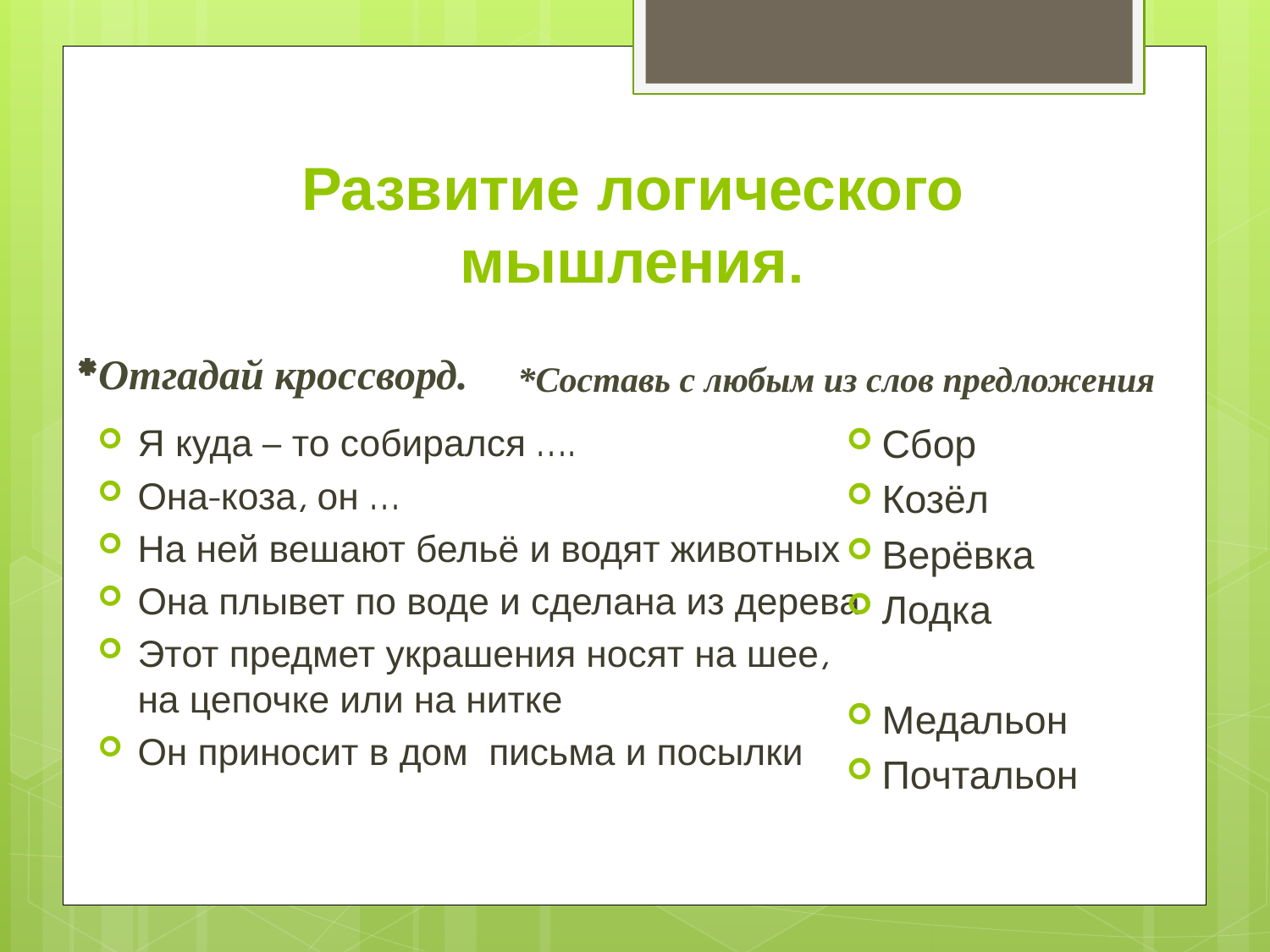

# Развитие логического мышления.
*Отгадай кроссворд.
*Составь с любым из слов предложения
Я куда – то собирался ….
Она-коза, он …
На ней вешают бельё и водят животных
Она плывет по воде и сделана из дерева
Этот предмет украшения носят на шее, на цепочке или на нитке
Он приносит в дом  письма и посылки

Сбор
Козёл
Верёвка
Лодка

Медальон
Почтальон